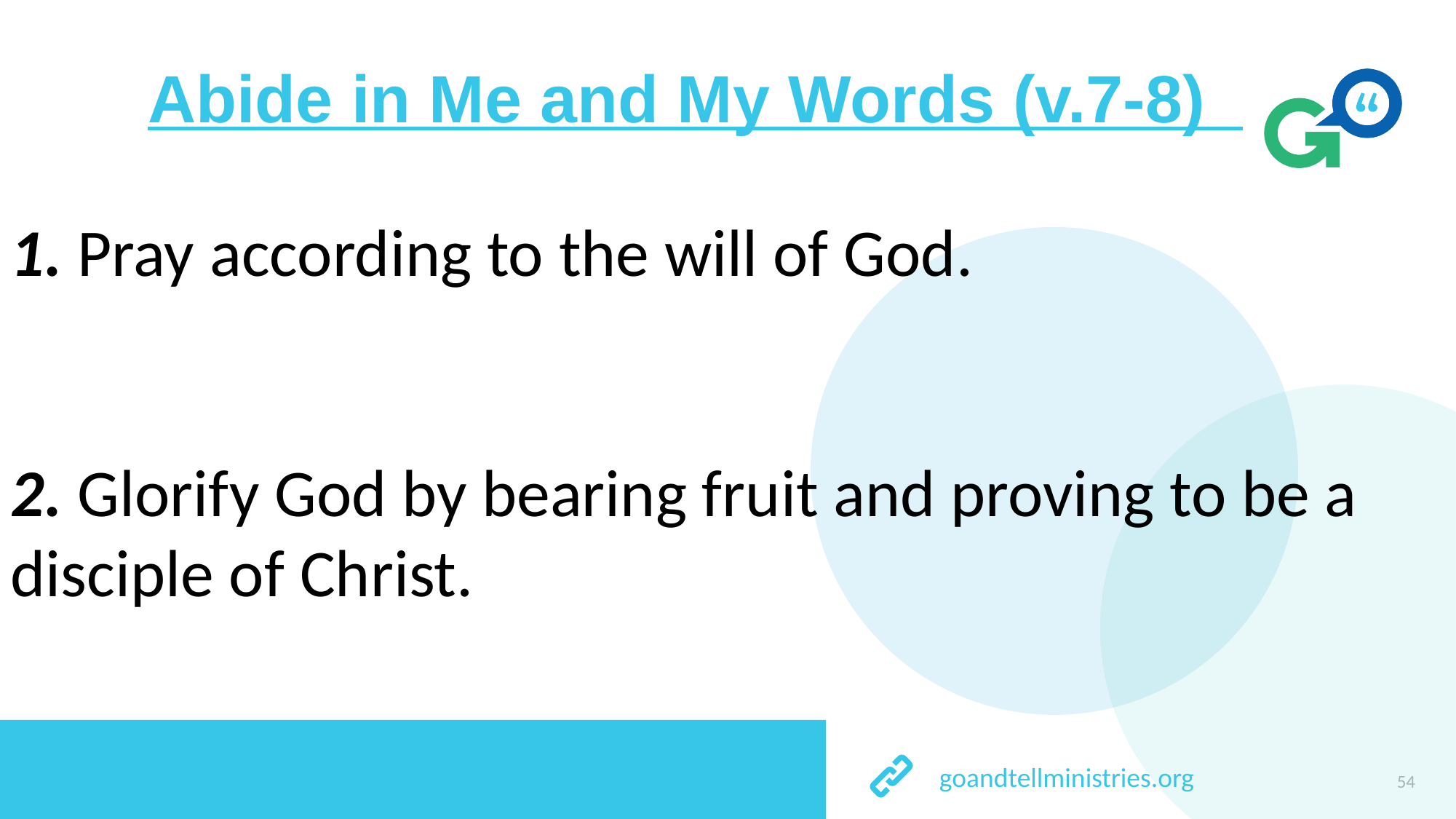

# Abide in Me and My Words (v.7-8)
1. Pray according to the will of God.

2. Glorify God by bearing fruit and proving to be a disciple of Christ.
54